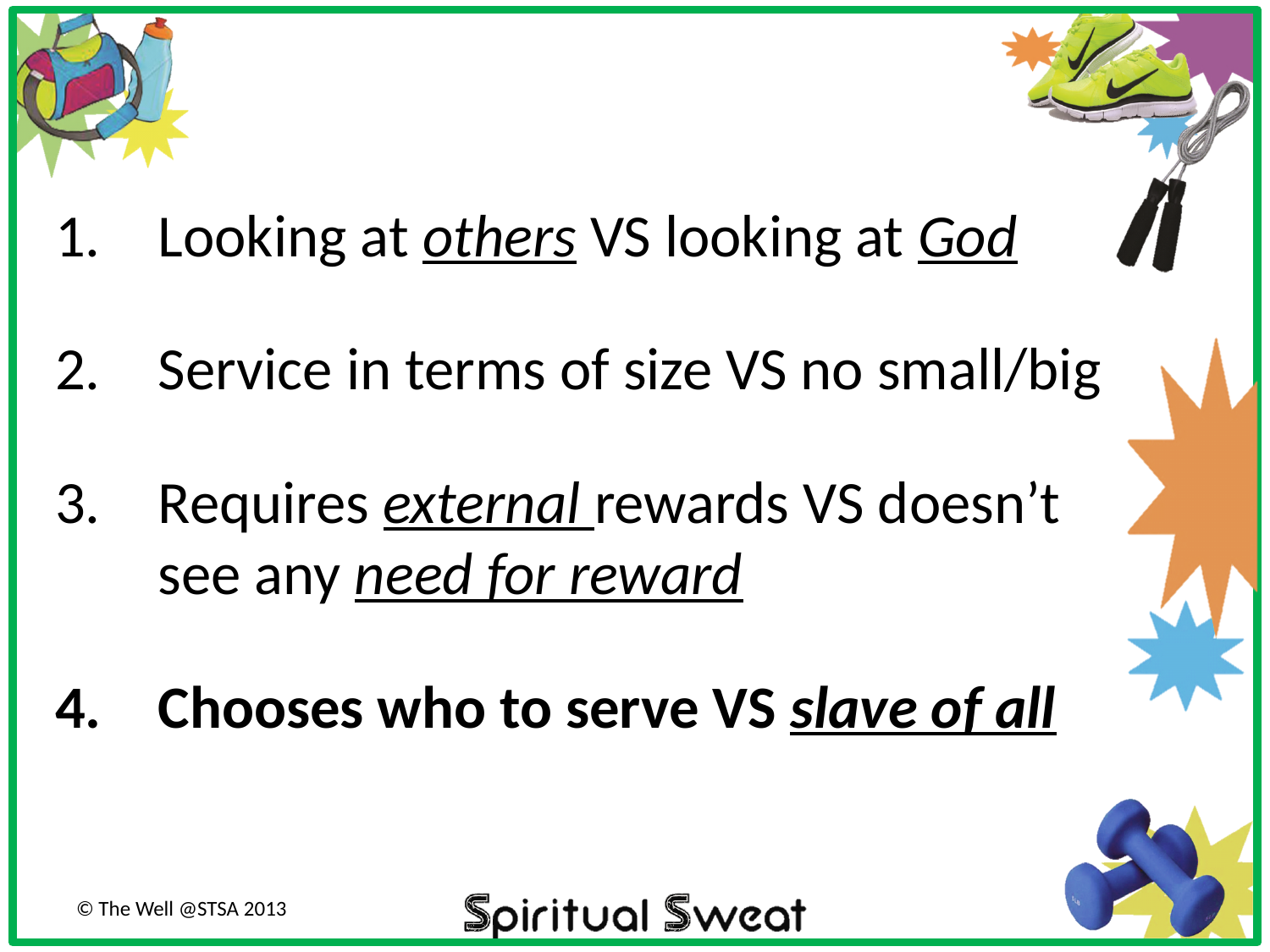

Looking at others VS looking at God

Service in terms of size VS no small/big

Requires external rewards VS doesn’t see any need for reward

Chooses who to serve VS slave of all
© The Well @STSA 2013